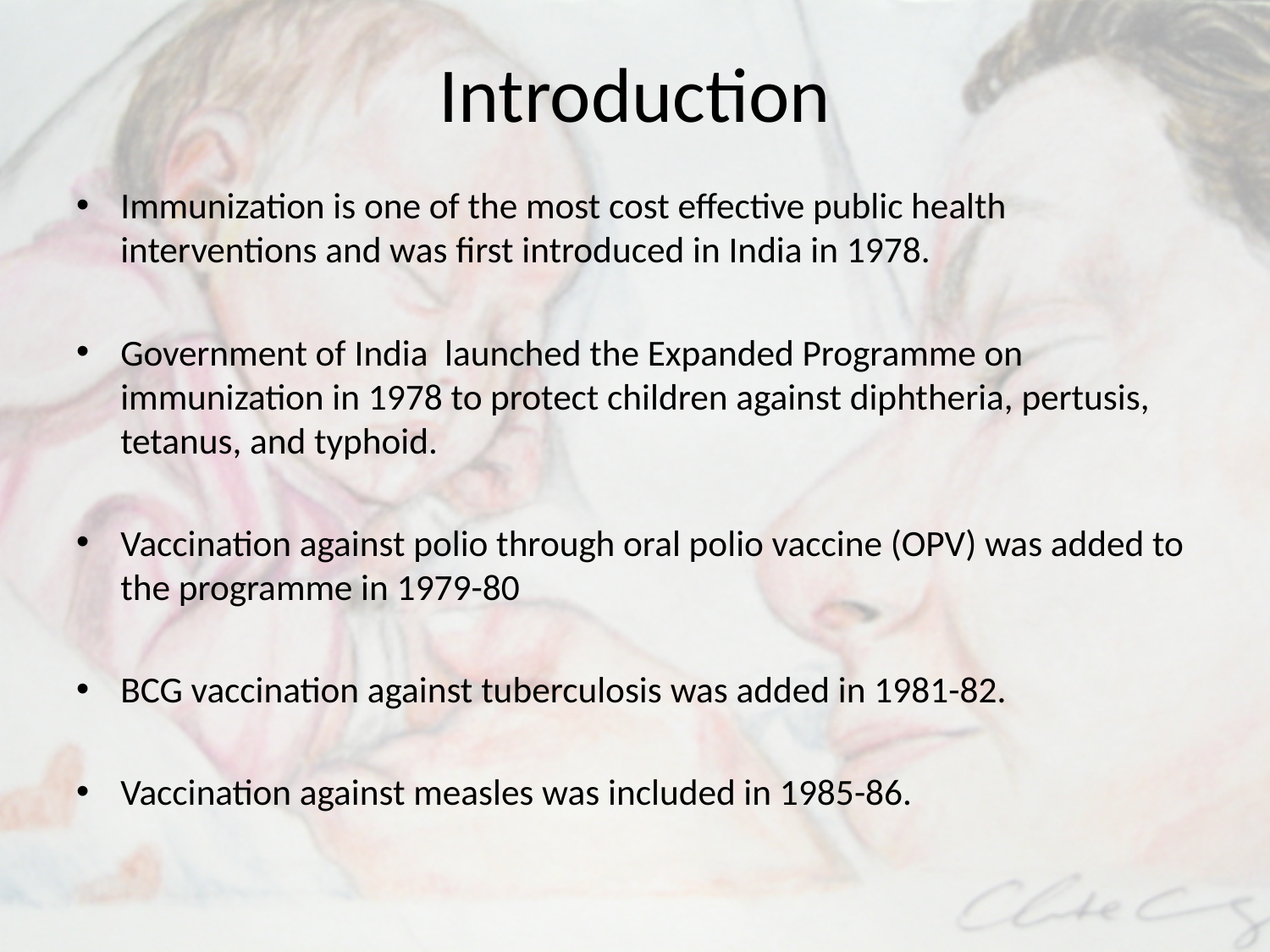

# Introduction
Immunization is one of the most cost effective public health interventions and was first introduced in India in 1978.

Government of India  launched the Expanded Programme on immunization in 1978 to protect children against diphtheria, pertusis, tetanus, and typhoid.

Vaccination against polio through oral polio vaccine (OPV) was added to the programme in 1979-80

BCG vaccination against tuberculosis was added in 1981-82.

Vaccination against measles was included in 1985-86.